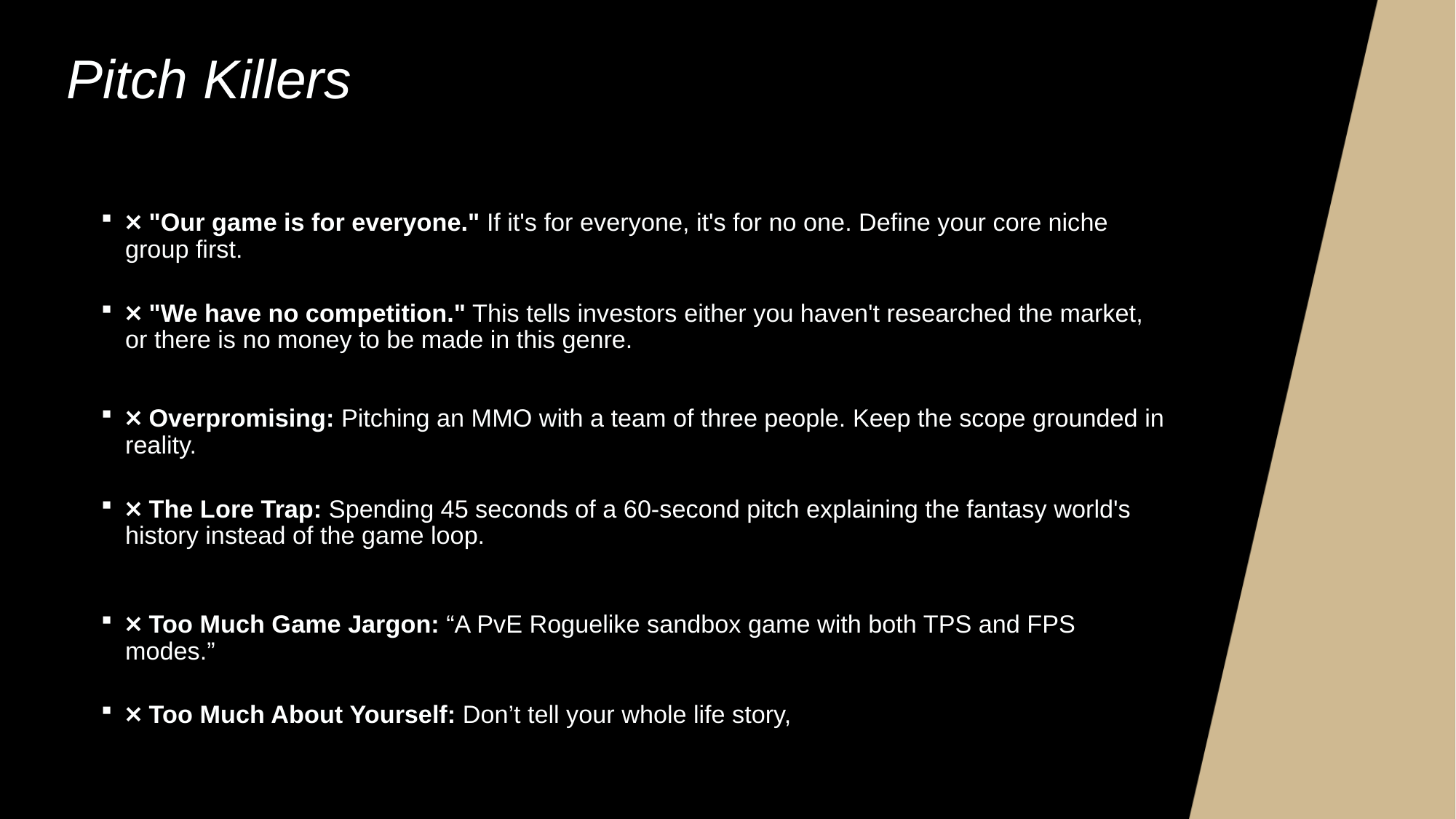

# Pitch Killers
❌ "Our game is for everyone." If it's for everyone, it's for no one. Define your core niche group first.

❌ "We have no competition." This tells investors either you haven't researched the market, or there is no money to be made in this genre.

❌ Overpromising: Pitching an MMO with a team of three people. Keep the scope grounded in reality.

❌ The Lore Trap: Spending 45 seconds of a 60-second pitch explaining the fantasy world's history instead of the game loop.

❌ Too Much Game Jargon: “A PvE Roguelike sandbox game with both TPS and FPS modes.”

❌ Too Much About Yourself: Don’t tell your whole life story,